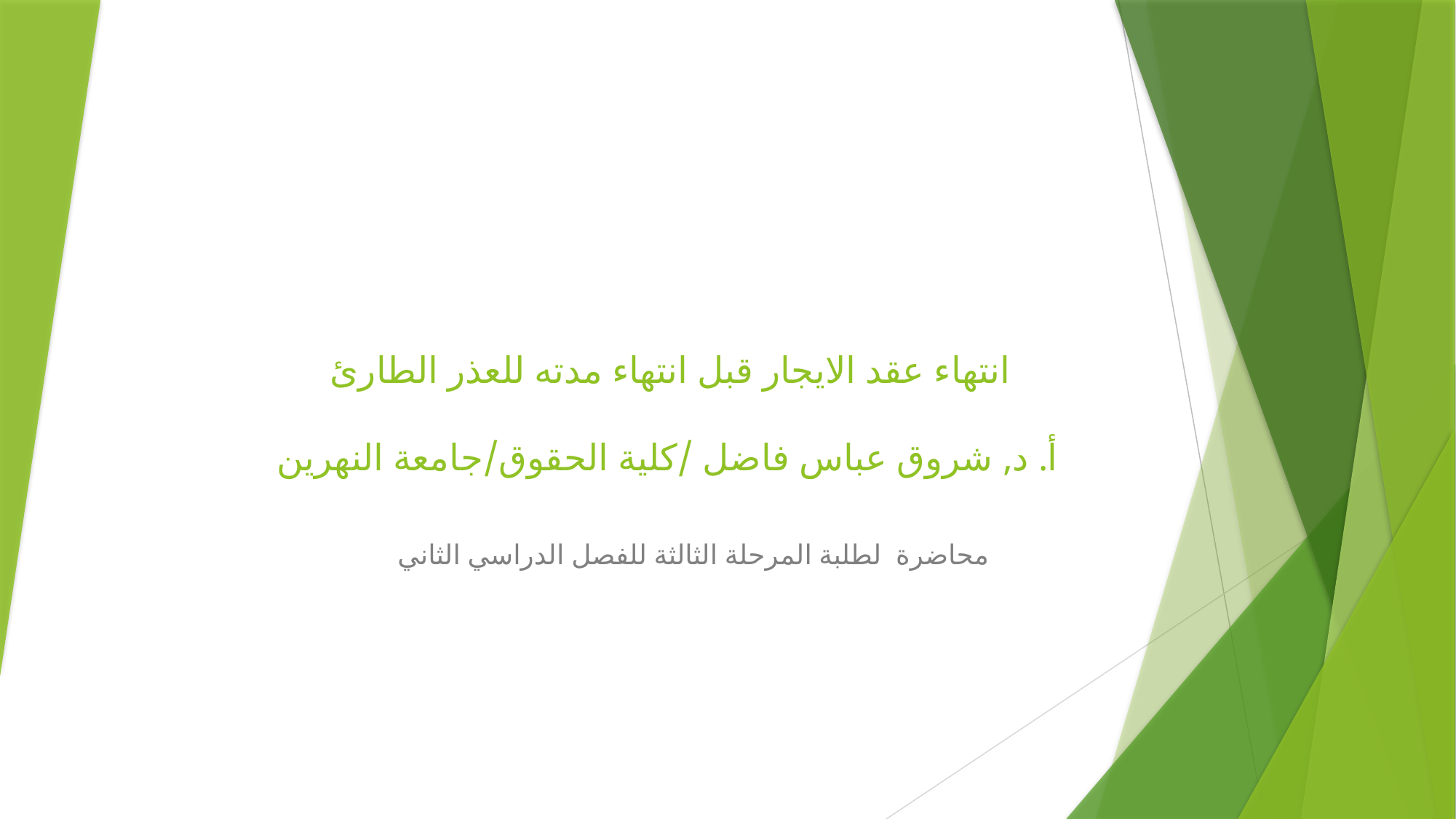

# انتهاء عقد الايجار قبل انتهاء مدته للعذر الطارئ أ. د, شروق عباس فاضل /كلية الحقوق/جامعة النهرين

               محاضرة  لطلبة المرحلة الثالثة للفصل الدراسي الثاني